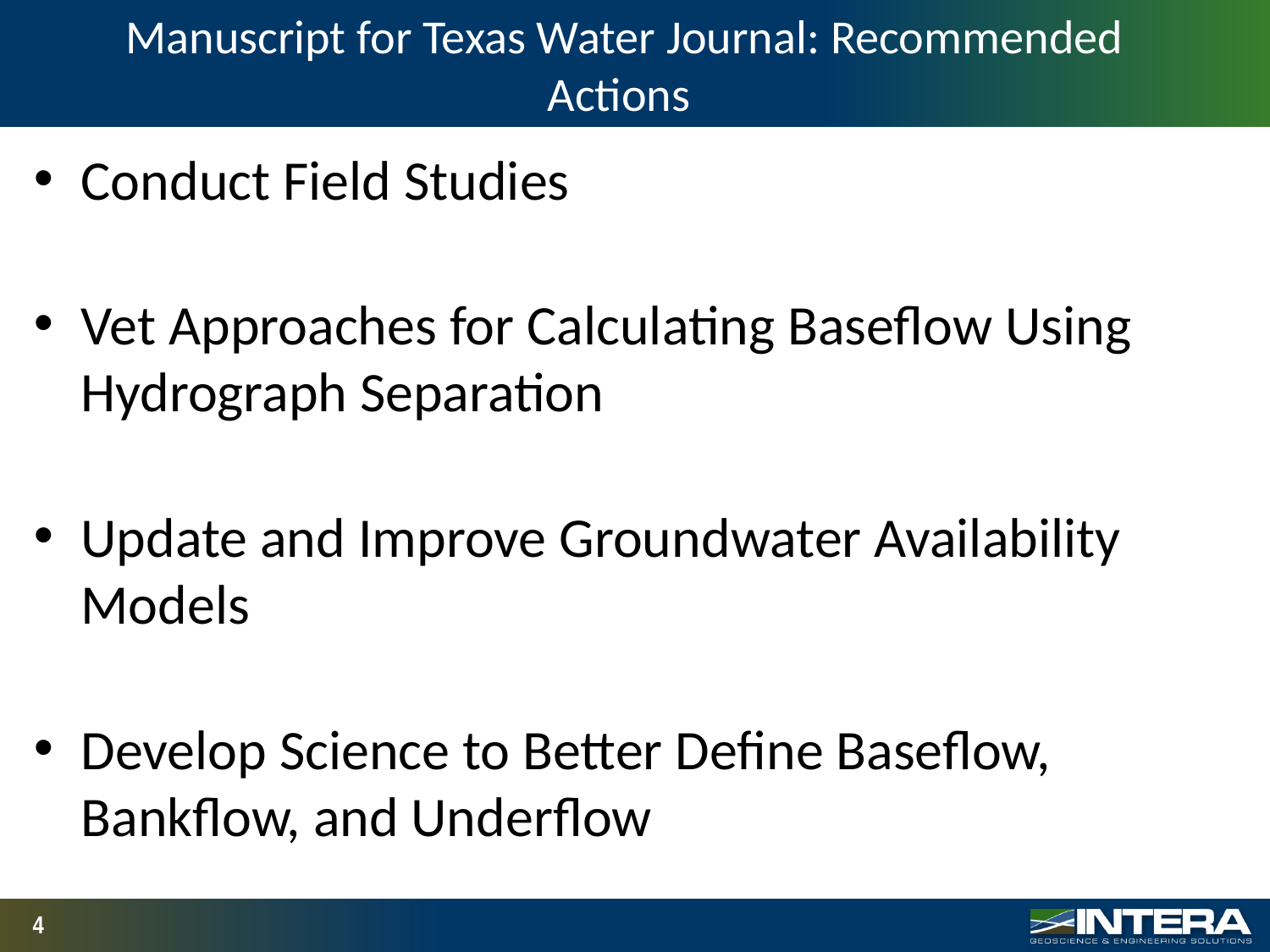

# Manuscript for Texas Water Journal: Recommended Actions
Conduct Field Studies
Vet Approaches for Calculating Baseflow Using Hydrograph Separation
Update and Improve Groundwater Availability Models
Develop Science to Better Define Baseflow, Bankflow, and Underflow